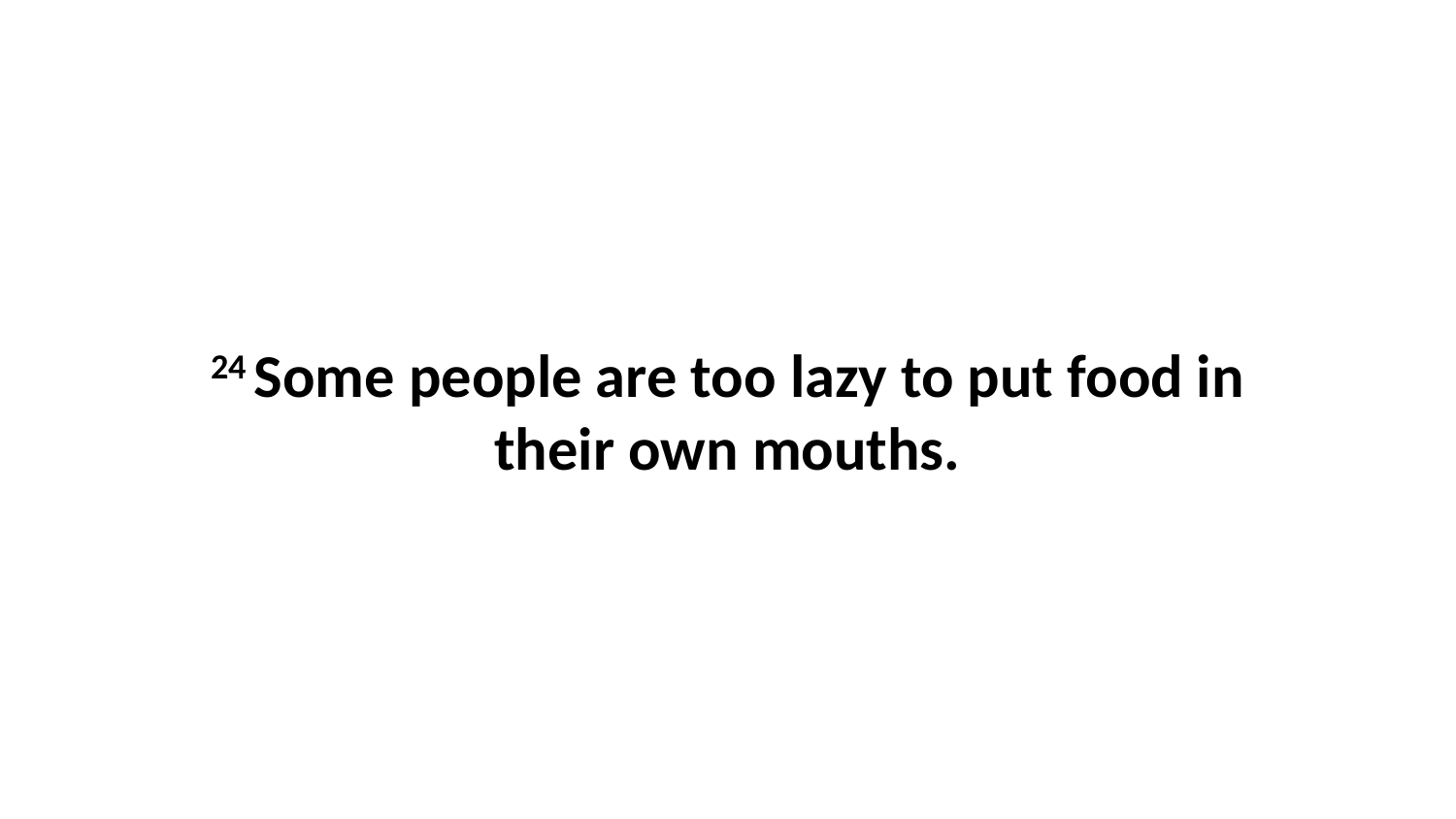

24 Some people are too lazy to put food in their own mouths.